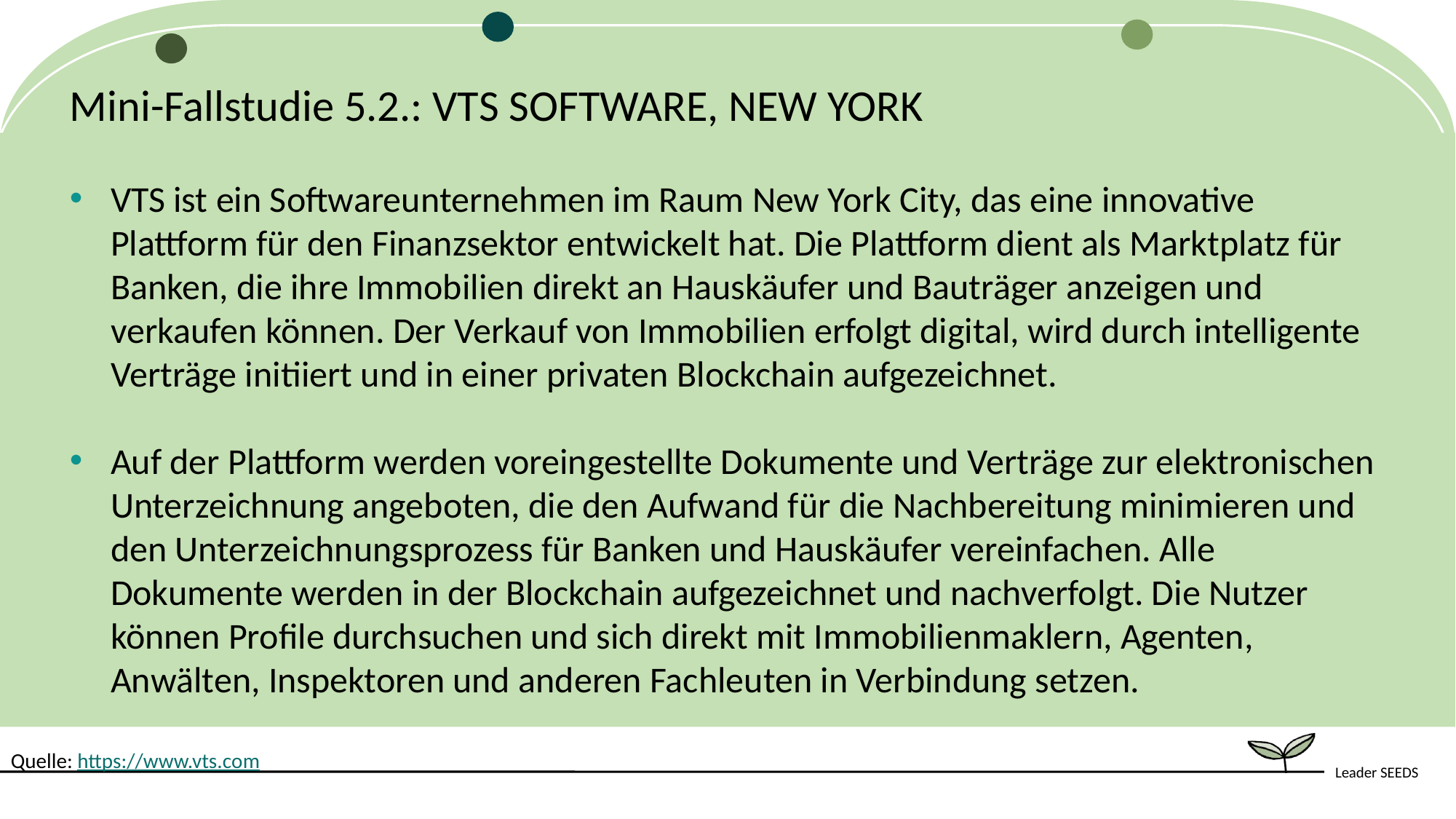

Mini-Fallstudie 5.2.: VTS SOFTWARE, NEW YORK

VTS ist ein Softwareunternehmen im Raum New York City, das eine innovative Plattform für den Finanzsektor entwickelt hat. Die Plattform dient als Marktplatz für Banken, die ihre Immobilien direkt an Hauskäufer und Bauträger anzeigen und verkaufen können. Der Verkauf von Immobilien erfolgt digital, wird durch intelligente Verträge initiiert und in einer privaten Blockchain aufgezeichnet.

Auf der Plattform werden voreingestellte Dokumente und Verträge zur elektronischen Unterzeichnung angeboten, die den Aufwand für die Nachbereitung minimieren und den Unterzeichnungsprozess für Banken und Hauskäufer vereinfachen. Alle Dokumente werden in der Blockchain aufgezeichnet und nachverfolgt. Die Nutzer können Profile durchsuchen und sich direkt mit Immobilienmaklern, Agenten, Anwälten, Inspektoren und anderen Fachleuten in Verbindung setzen.

Quelle: https://www.vts.com